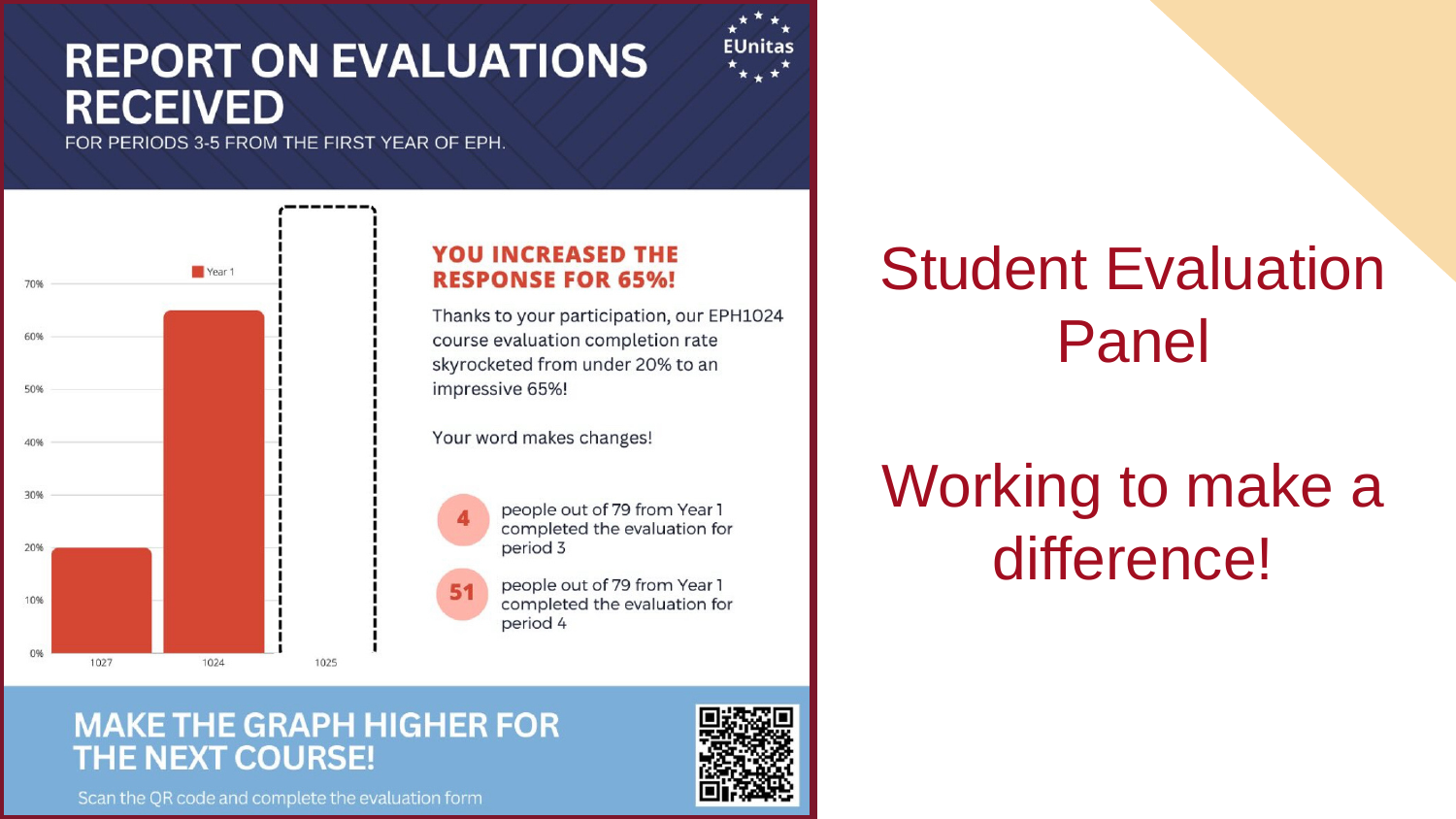

Student Evaluation Panel

Working to make a difference!